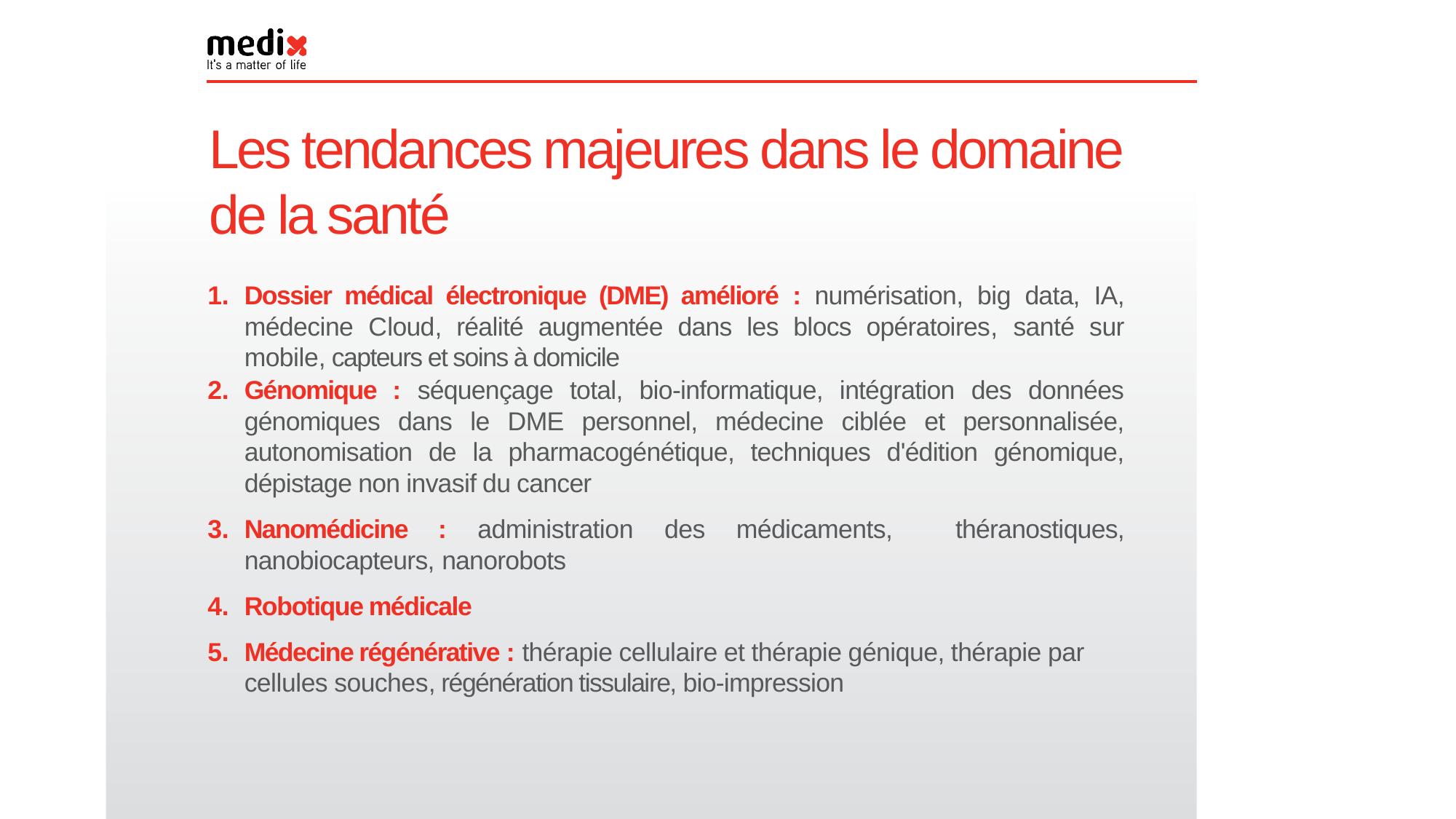

# Les tendances majeures dans le domaine de la santé
Dossier médical électronique (DME) amélioré : numérisation, big data, IA, médecine Cloud, réalité augmentée dans les blocs opératoires, santé sur mobile, capteurs et soins à domicile
Génomique : séquençage total, bio-informatique, intégration des données génomiques dans le DME personnel, médecine ciblée et personnalisée, autonomisation de la pharmacogénétique, techniques d'édition génomique, dépistage non invasif du cancer
Nanomédicine : administration des médicaments,  théranostiques, nanobiocapteurs, nanorobots
Robotique médicale
Médecine régénérative : thérapie cellulaire et thérapie génique, thérapie par cellules souches, régénération tissulaire, bio-impression